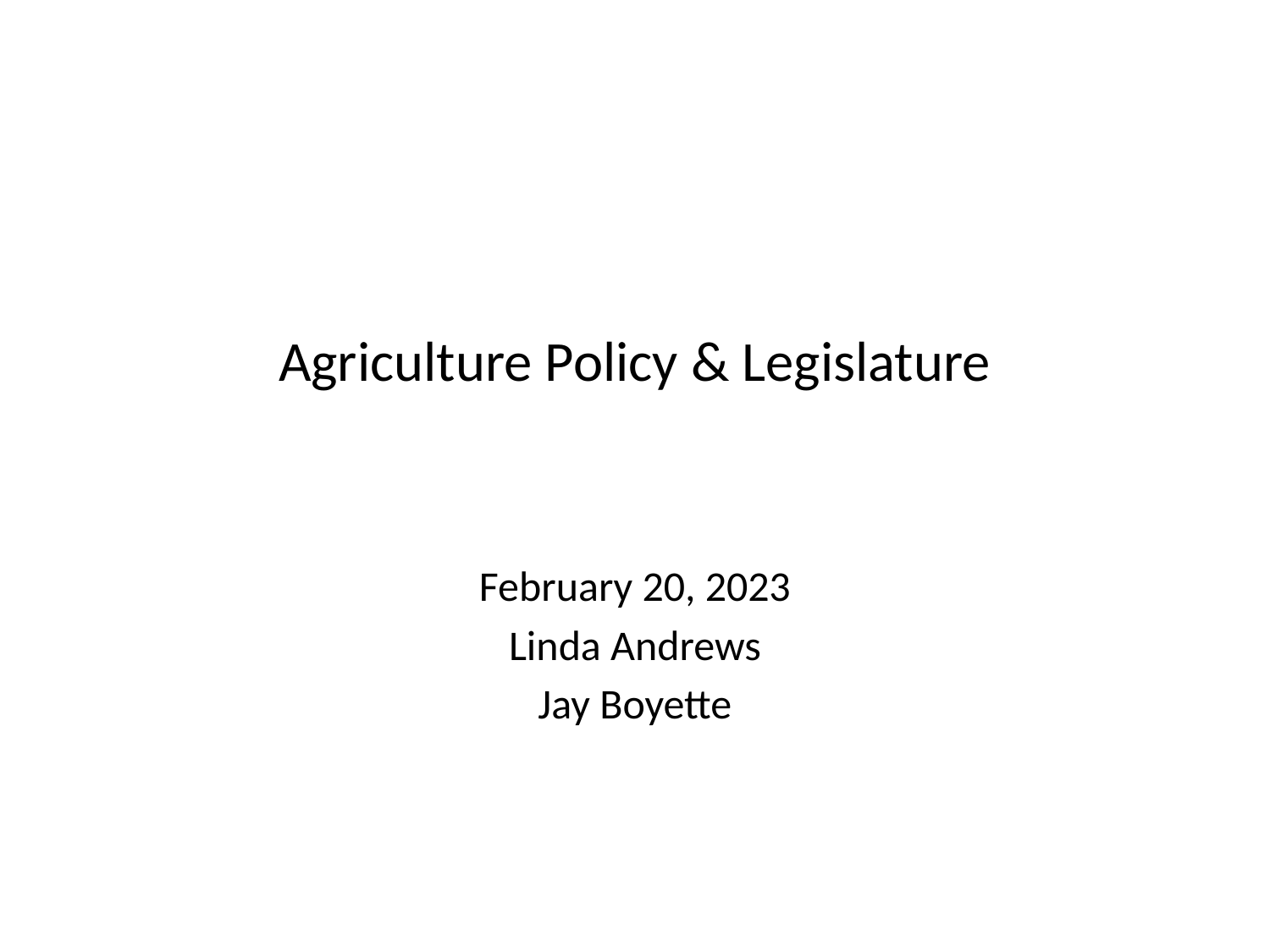

#

Agriculture Policy & Legislature

February 20, 2023
Linda Andrews
Jay Boyette